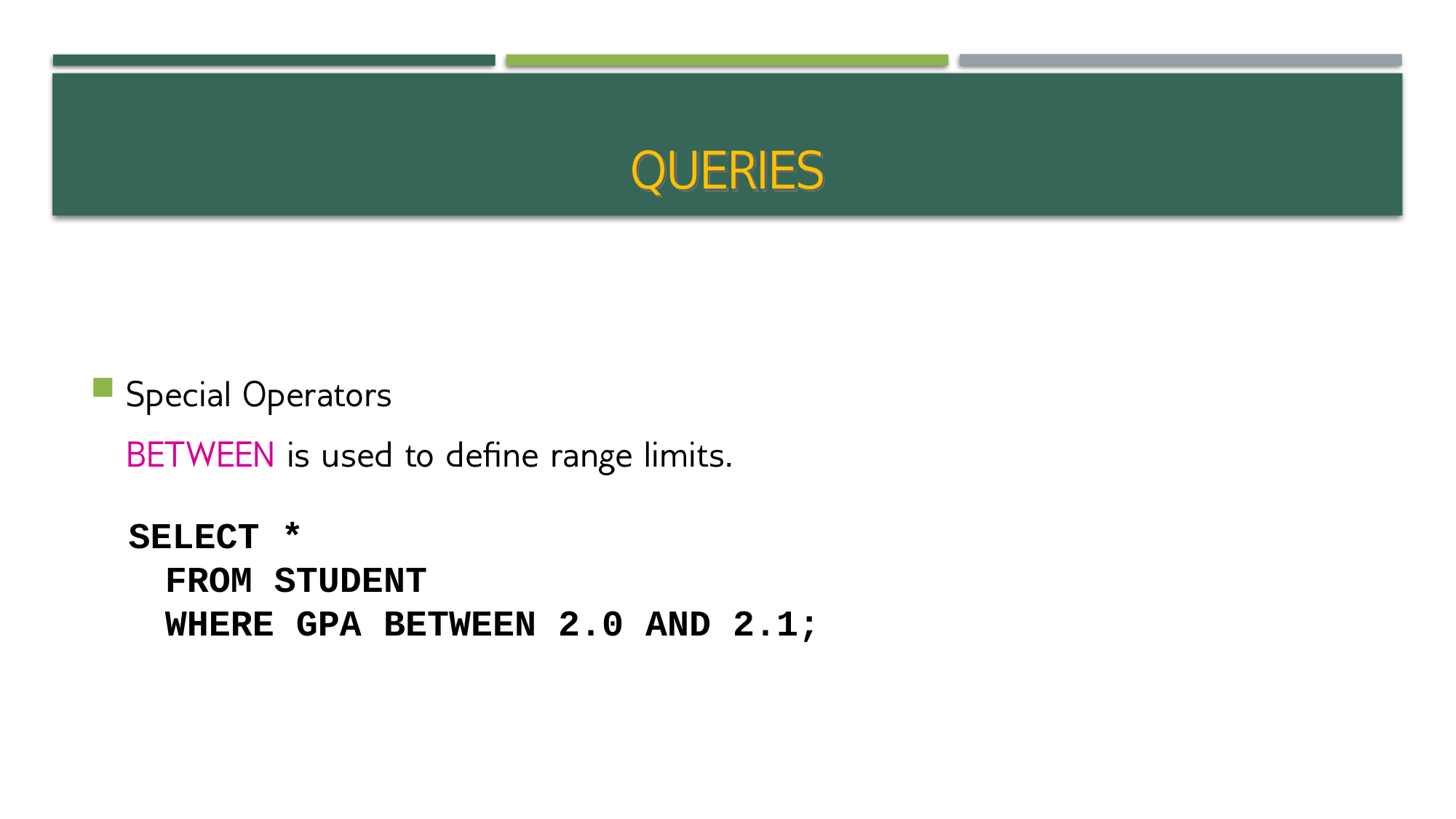

# Queries
Special Operators
	BETWEEN is used to define range limits.
SELECT *
FROM STUDENT
WHERE GPA BETWEEN 2.0 AND 2.1;